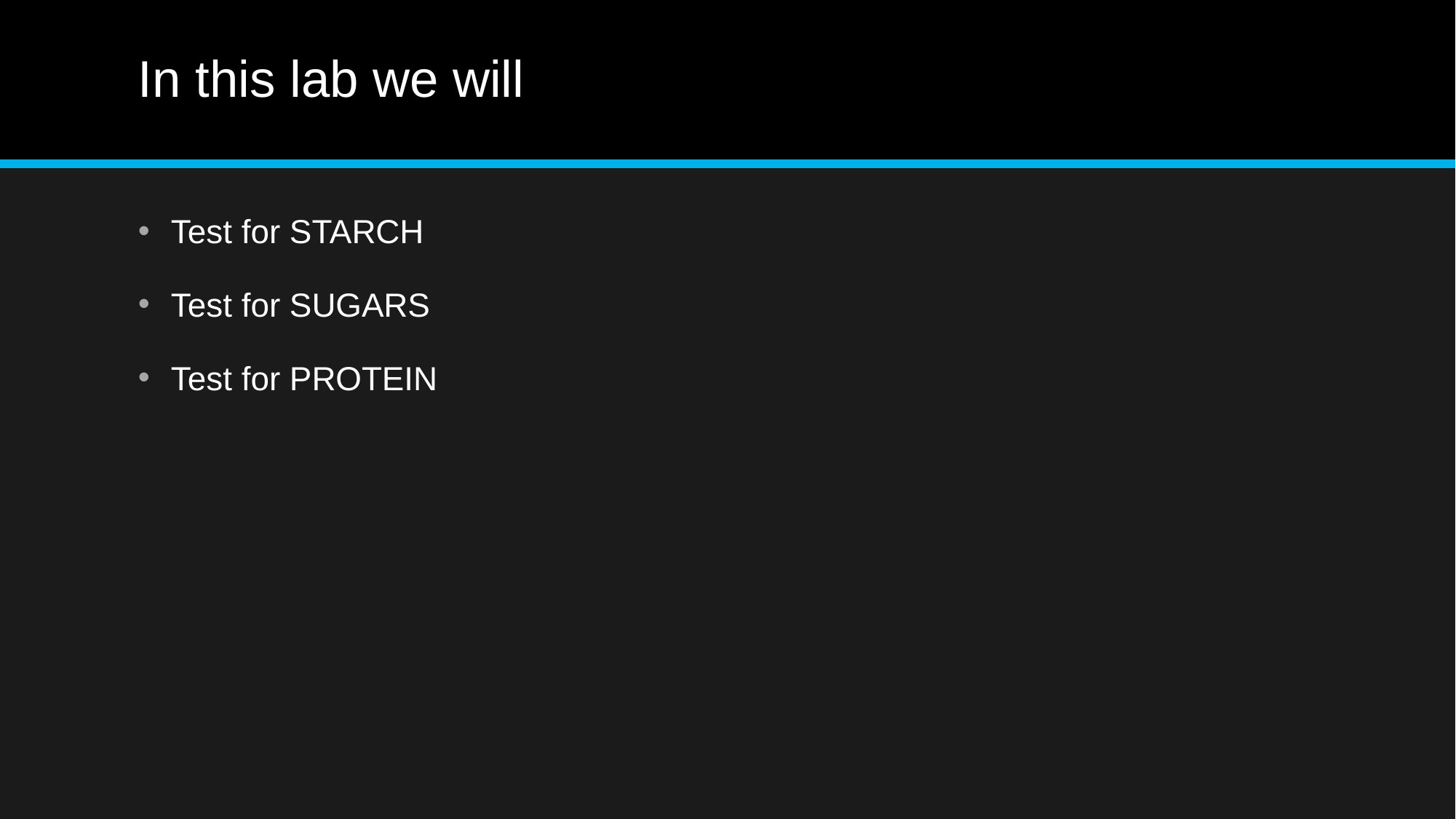

# In this lab we will
Test for STARCH
Test for SUGARS
Test for PROTEIN